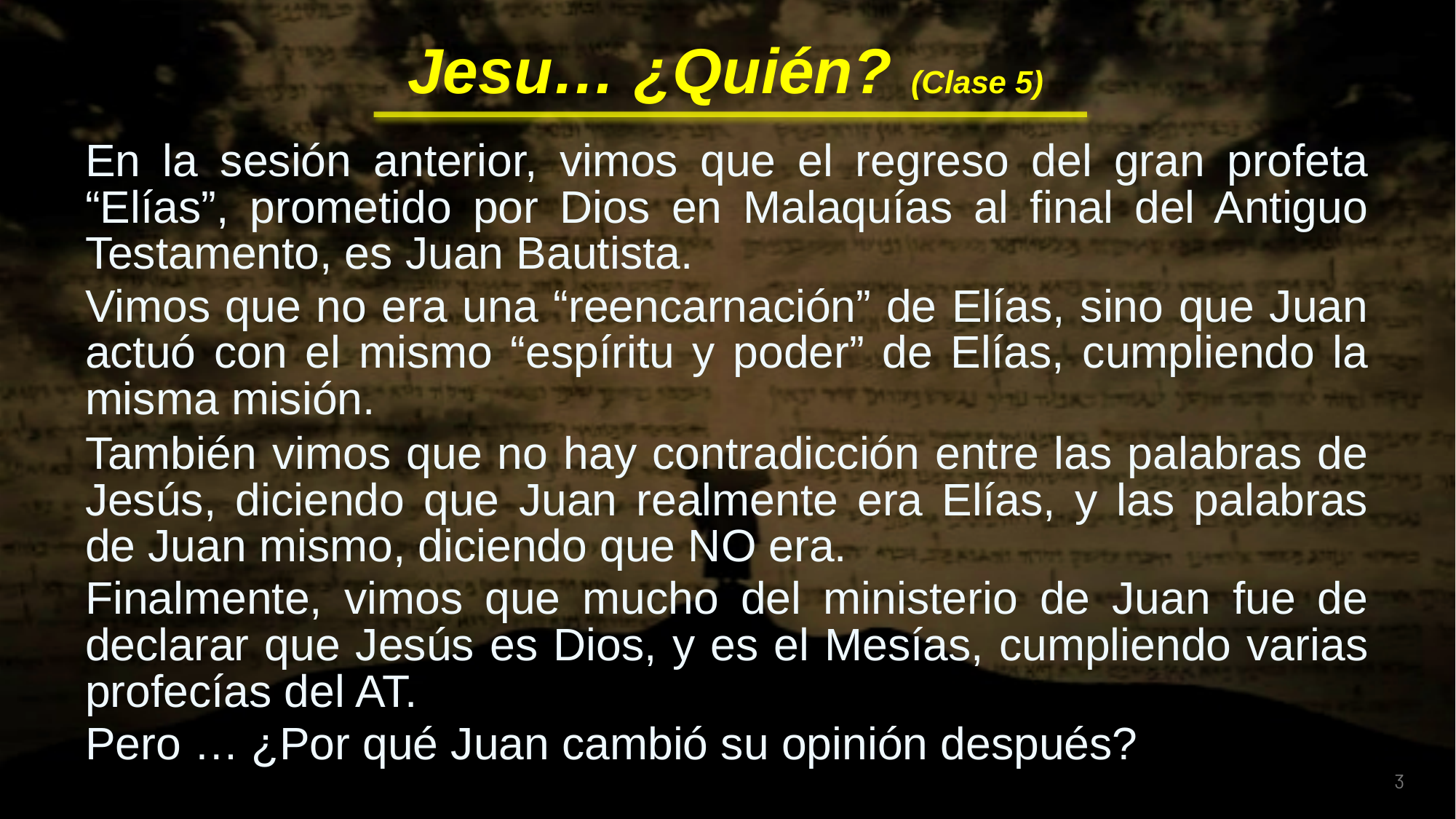

En la sesión anterior, vimos que el regreso del gran profeta “Elías”, prometido por Dios en Malaquías al final del Antiguo Testamento, es Juan Bautista.
Vimos que no era una “reencarnación” de Elías, sino que Juan actuó con el mismo “espíritu y poder” de Elías, cumpliendo la misma misión.
También vimos que no hay contradicción entre las palabras de Jesús, diciendo que Juan realmente era Elías, y las palabras de Juan mismo, diciendo que NO era.
Finalmente, vimos que mucho del ministerio de Juan fue de declarar que Jesús es Dios, y es el Mesías, cumpliendo varias profecías del AT.
Pero … ¿Por qué Juan cambió su opinión después?